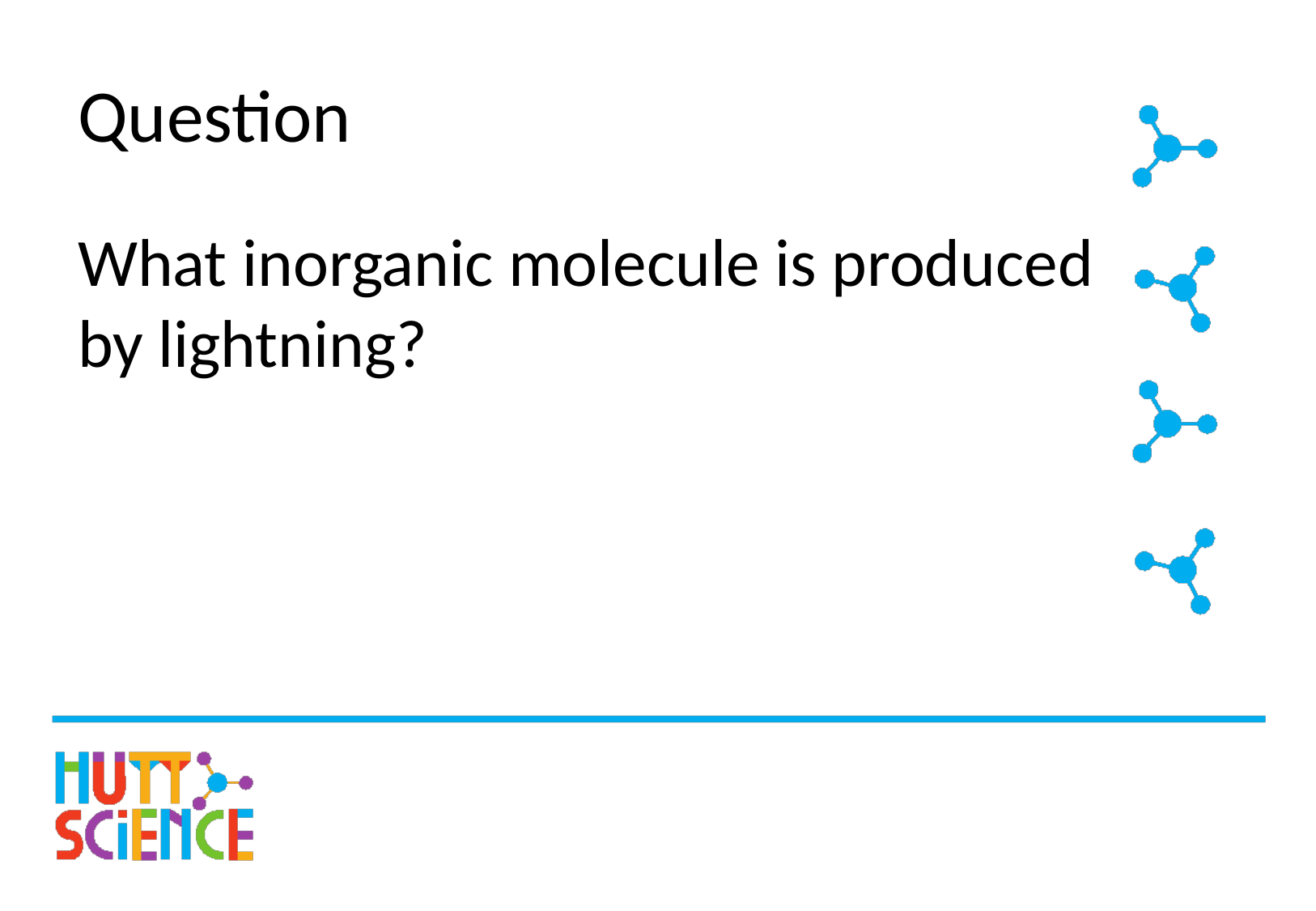

# Question
What inorganic molecule is produced by lightning?